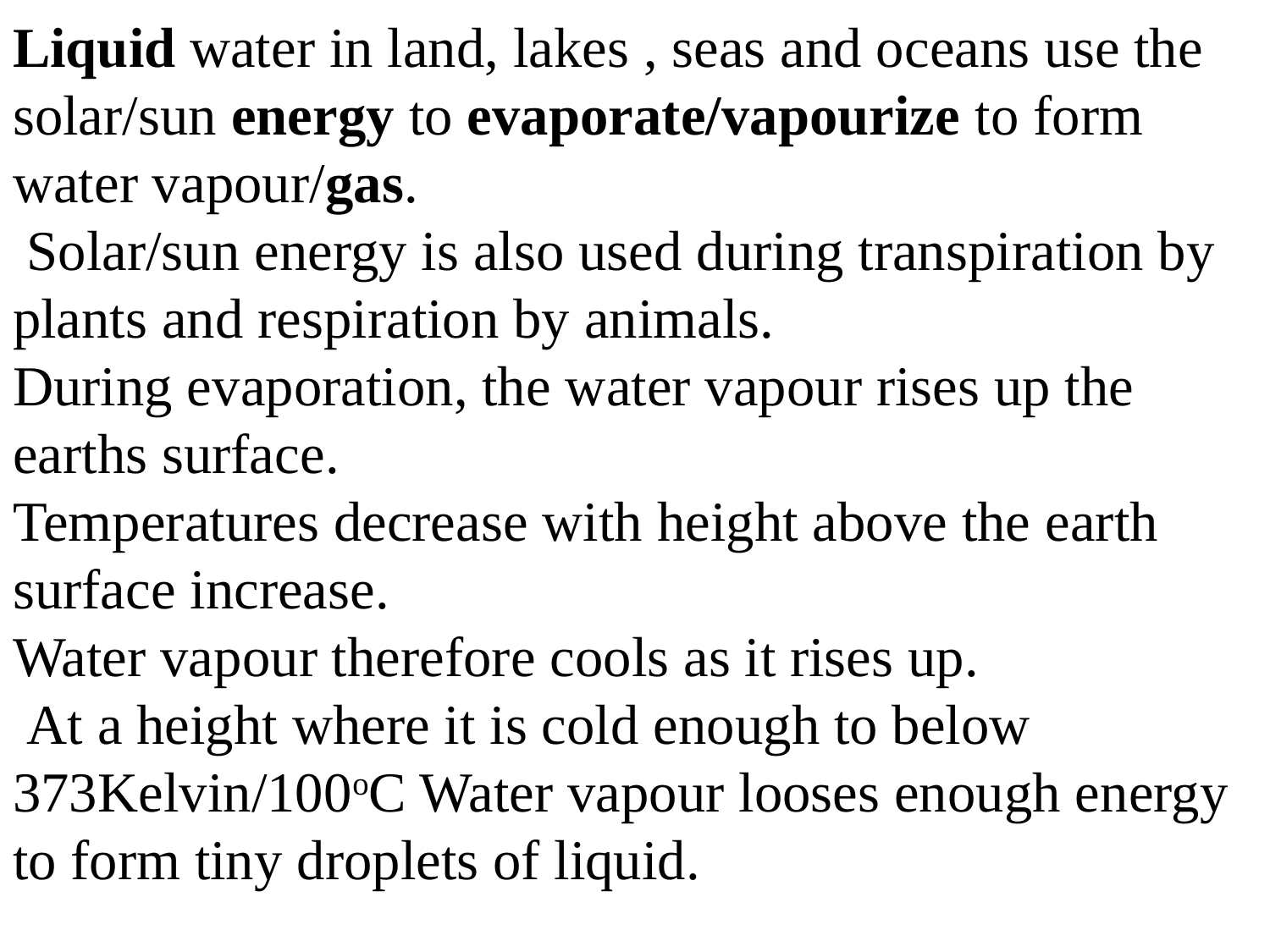

Liquid water in land, lakes , seas and oceans use the solar/sun energy to evaporate/vapourize to form water vapour/gas.
 Solar/sun energy is also used during transpiration by plants and respiration by animals.
During evaporation, the water vapour rises up the earths surface.
Temperatures decrease with height above the earth surface increase.
Water vapour therefore cools as it rises up.
 At a height where it is cold enough to below 373Kelvin/100oC Water vapour looses enough energy to form tiny droplets of liquid.